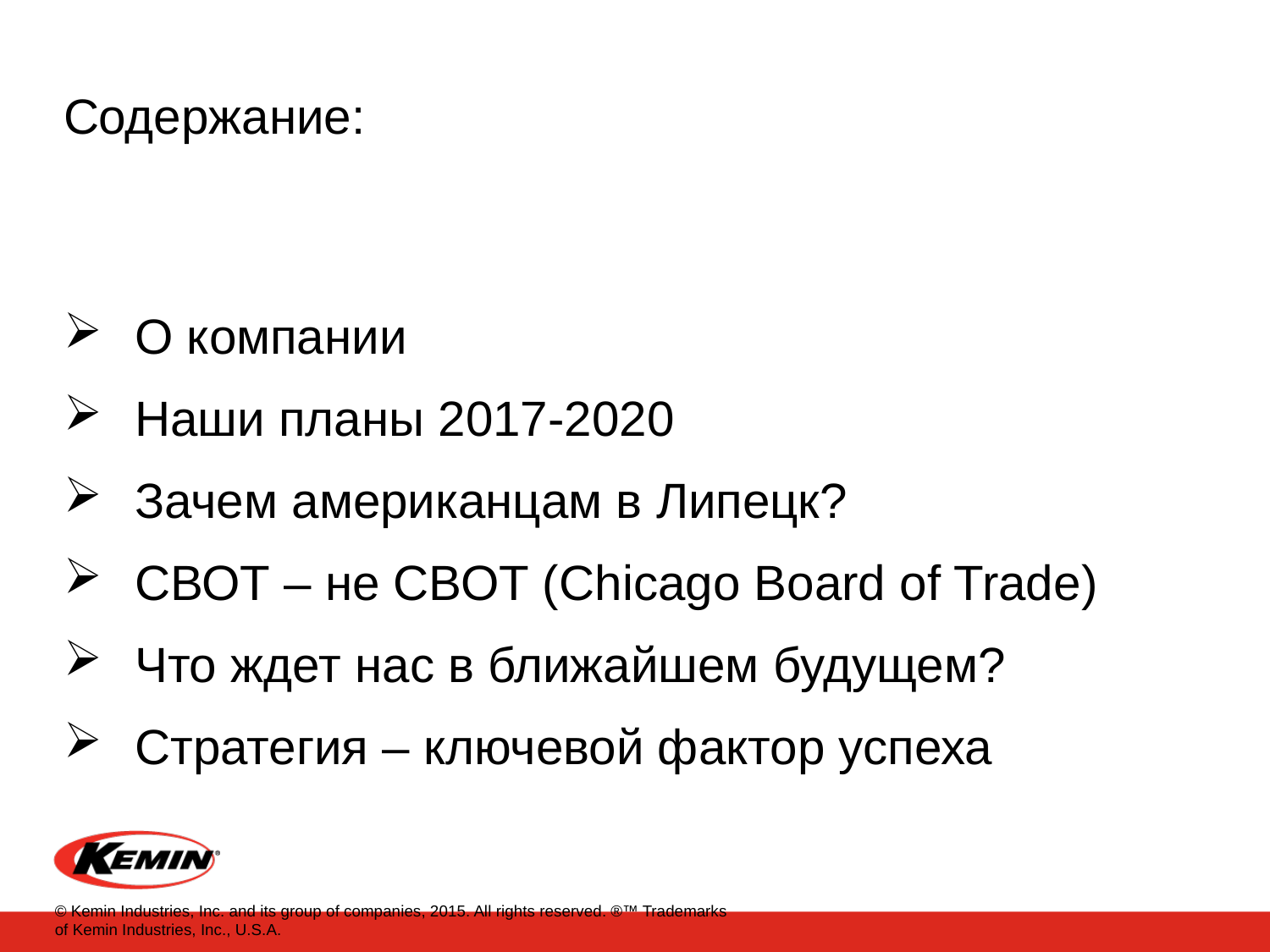

# Содержание:

О компании
Наши планы 2017-2020
Зачем американцам в Липецк?
СВОТ – не СВОТ (Chicago Board of Trade)
Что ждет нас в ближайшем будущем?
Стратегия – ключевой фактор успеха